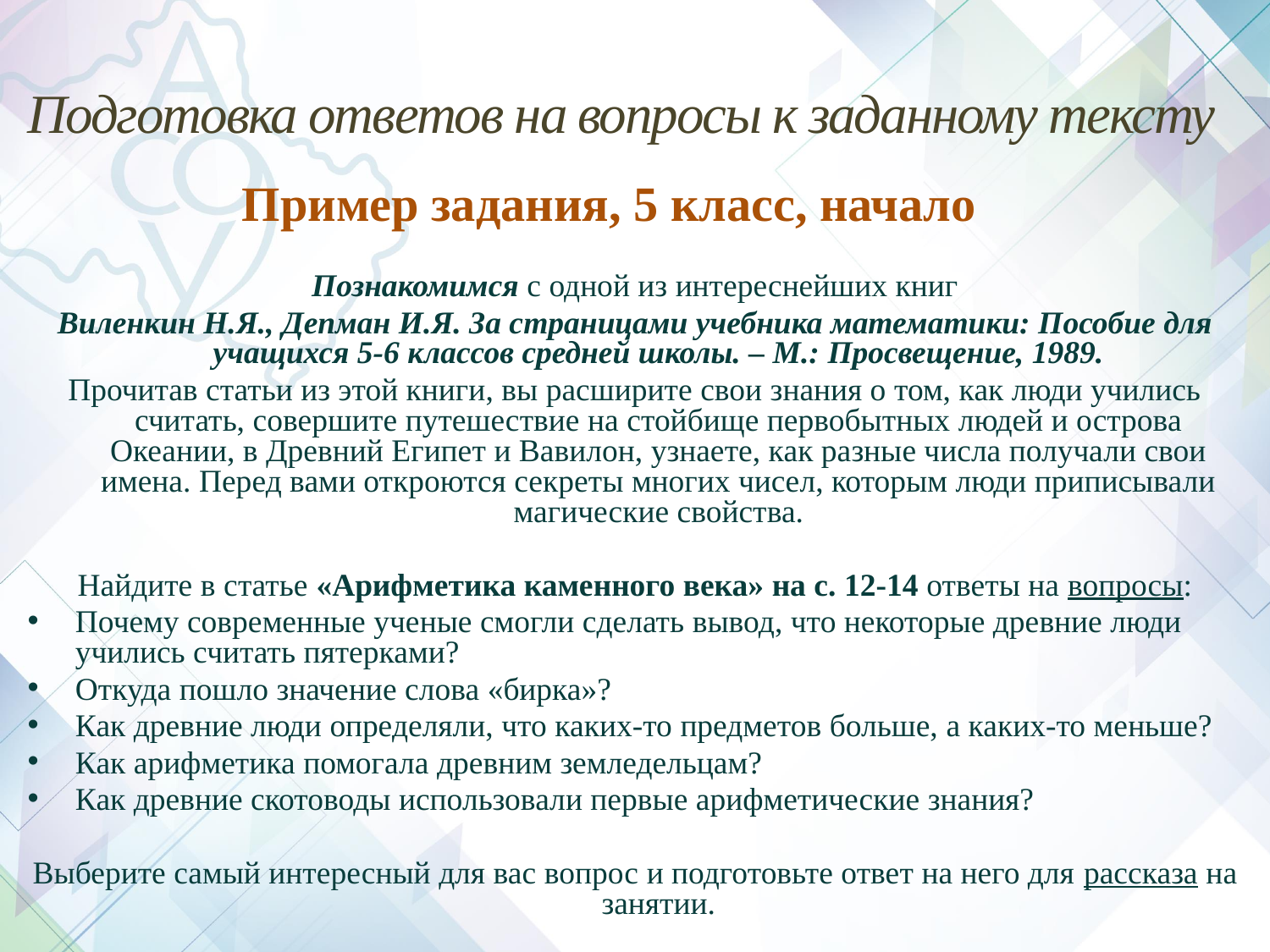

Подготовка ответов на вопросы к заданному тексту
# Пример задания, 5 класс, начало
Познакомимся с одной из интереснейших книг
Виленкин Н.Я., Депман И.Я. За страницами учебника математики: Пособие для учащихся 5-6 классов средней школы. – М.: Просвещение, 1989.
Прочитав статьи из этой книги, вы расширите свои знания о том, как люди учились считать, совершите путешествие на стойбище первобытных людей и острова Океании, в Древний Египет и Вавилон, узнаете, как разные числа получали свои имена. Перед вами откроются секреты многих чисел, которым люди приписывали магические свойства.

Найдите в статье «Арифметика каменного века» на с. 12-14 ответы на вопросы:
Почему современные ученые смогли сделать вывод, что некоторые древние люди учились считать пятерками?
Откуда пошло значение слова «бирка»?
Как древние люди определяли, что каких-то предметов больше, а каких-то меньше?
Как арифметика помогала древним земледельцам?
Как древние скотоводы использовали первые арифметические знания?

Выберите самый интересный для вас вопрос и подготовьте ответ на него для рассказа на занятии.